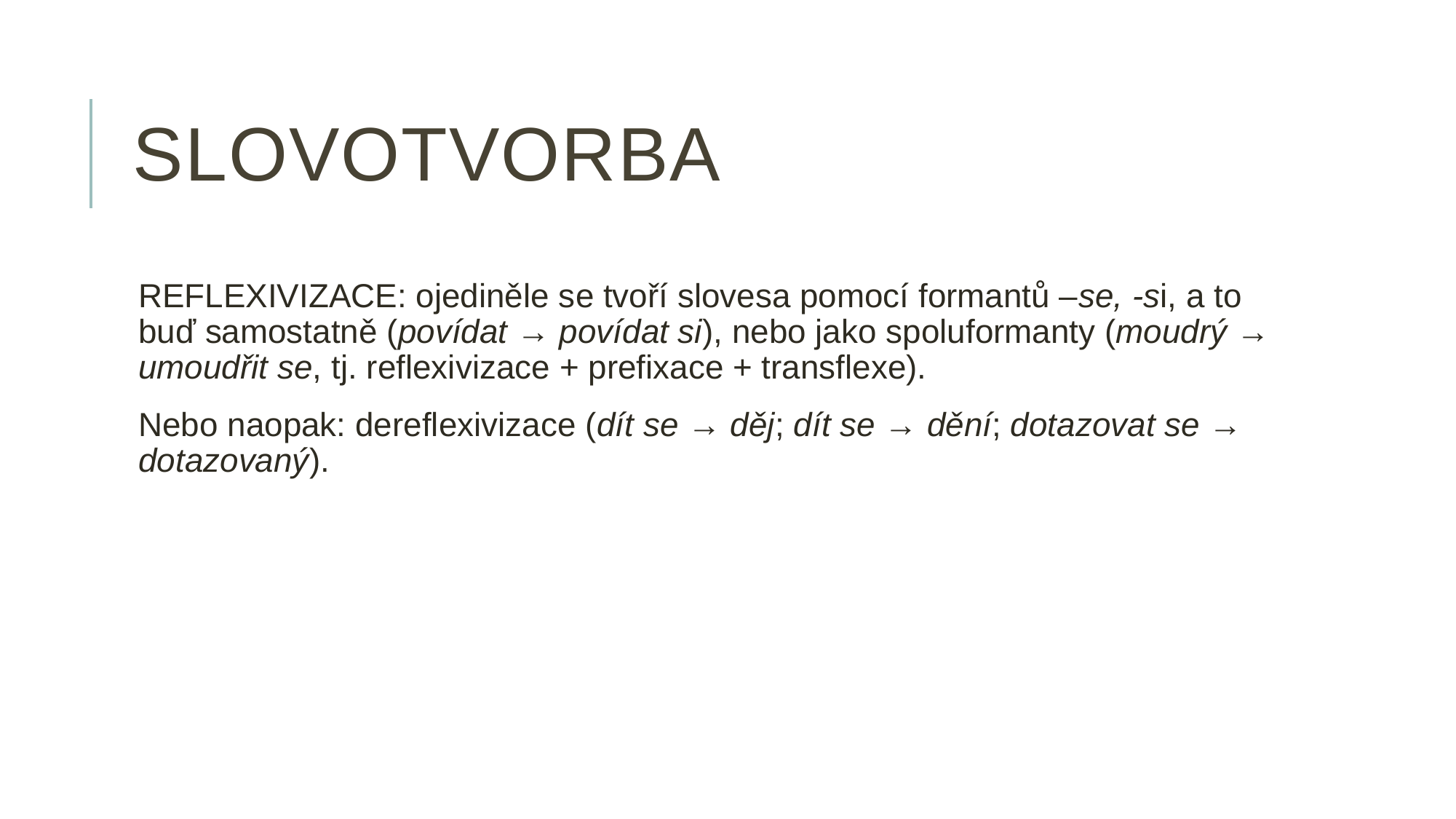

# slovotvorba
REFLEXIVIZACE: ojediněle se tvoří slovesa pomocí formantů –se, -si, a to buď samostatně (povídat → povídat si), nebo jako spoluformanty (moudrý → umoudřit se, tj. reflexivizace + prefixace + transflexe).
Nebo naopak: dereflexivizace (dít se → děj; dít se → dění; dotazovat se → dotazovaný).